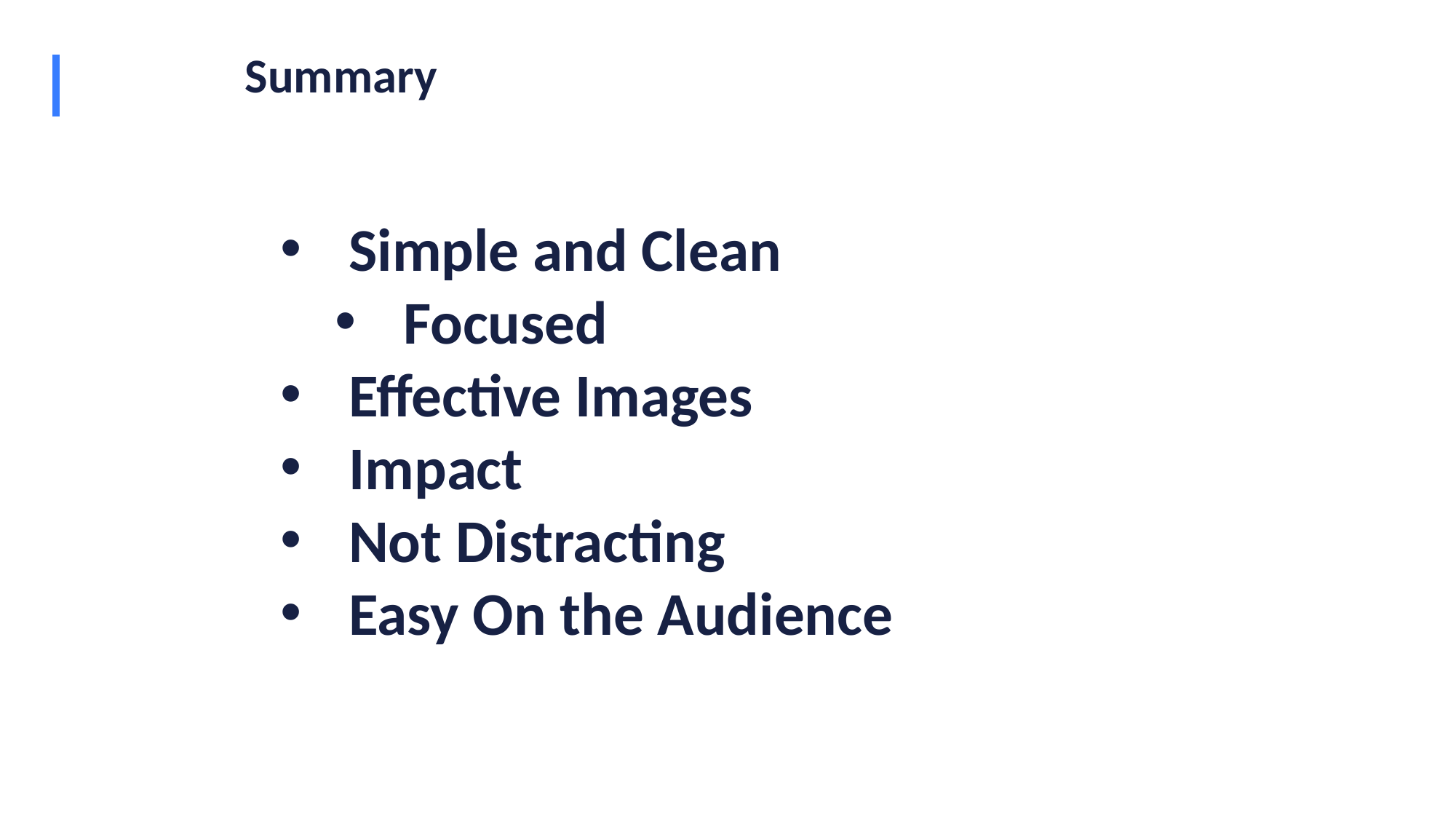

# Summary
Simple and Clean
Focused
Effective Images
Impact
Not Distracting
Easy On the Audience